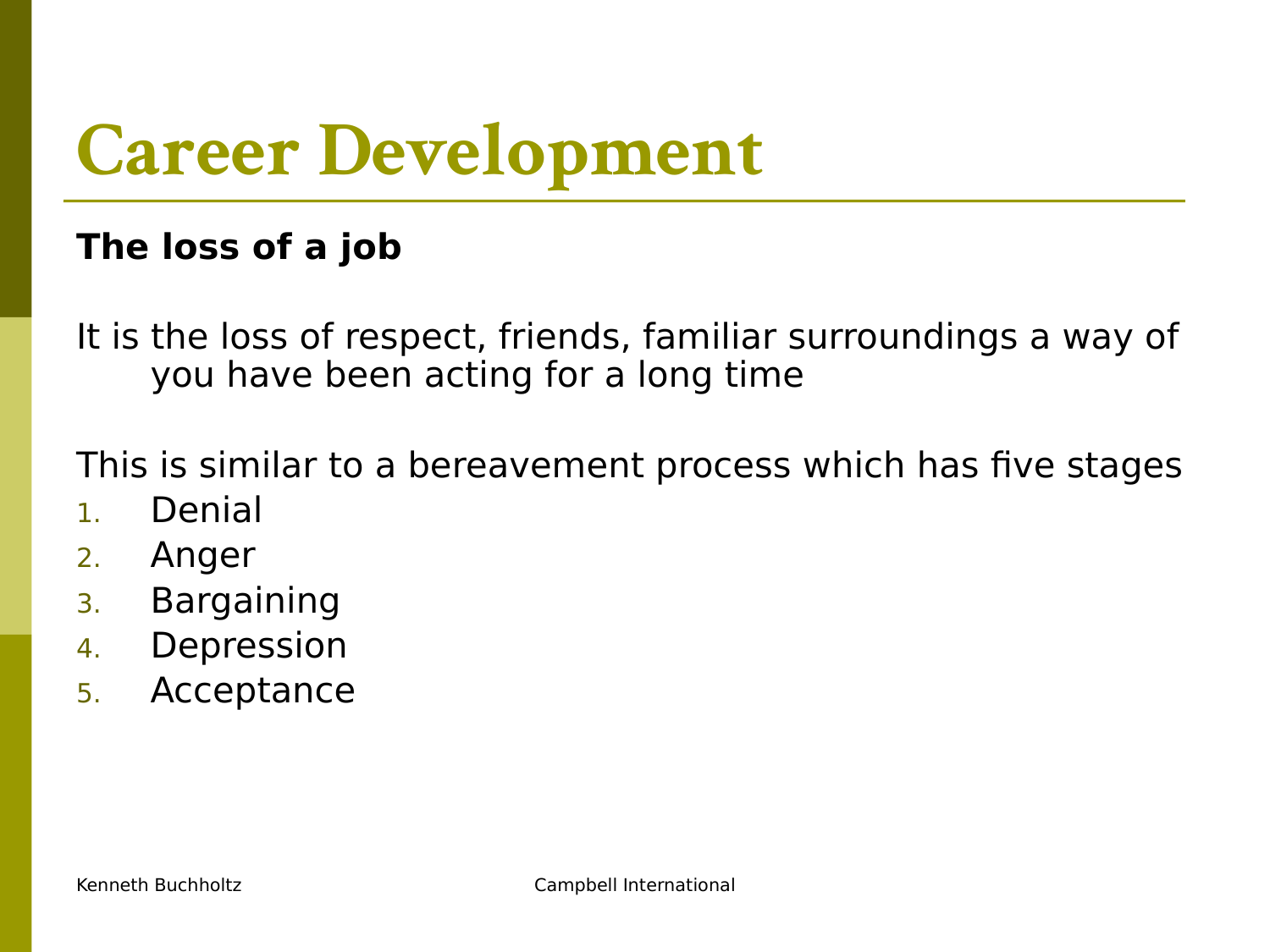

# Career Development
The loss of a job

It is the loss of respect, friends, familiar surroundings a way of you have been acting for a long time

This is similar to a bereavement process which has five stages
Denial
Anger
Bargaining
Depression
Acceptance
Kenneth Buchholtz
Campbell International